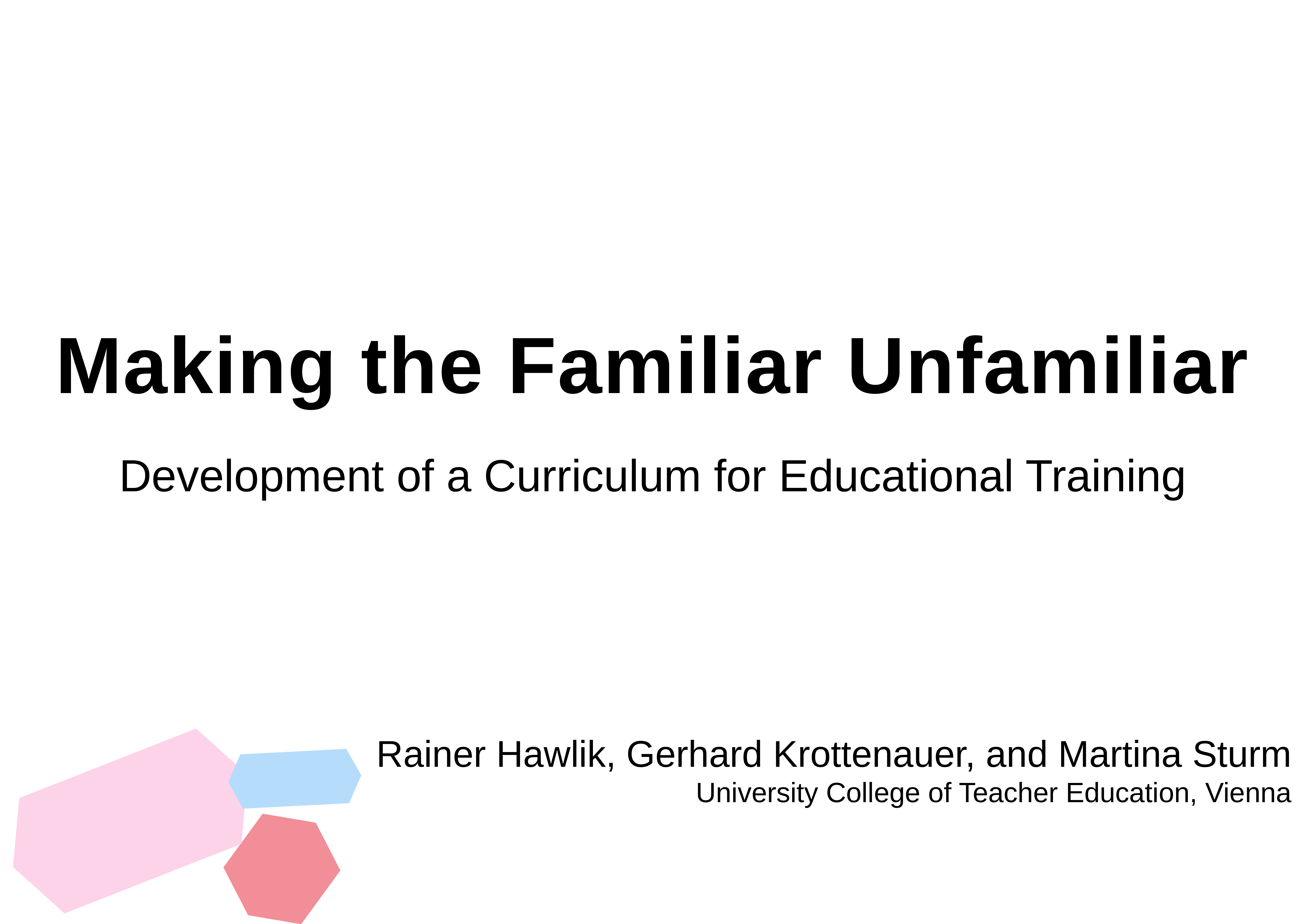

Making the Familiar Unfamiliar

Development of a Curriculum for Educational Training

Rainer Hawlik, Gerhard Krottenauer, and Martina Sturm
 University College of Teacher Education, Vienna